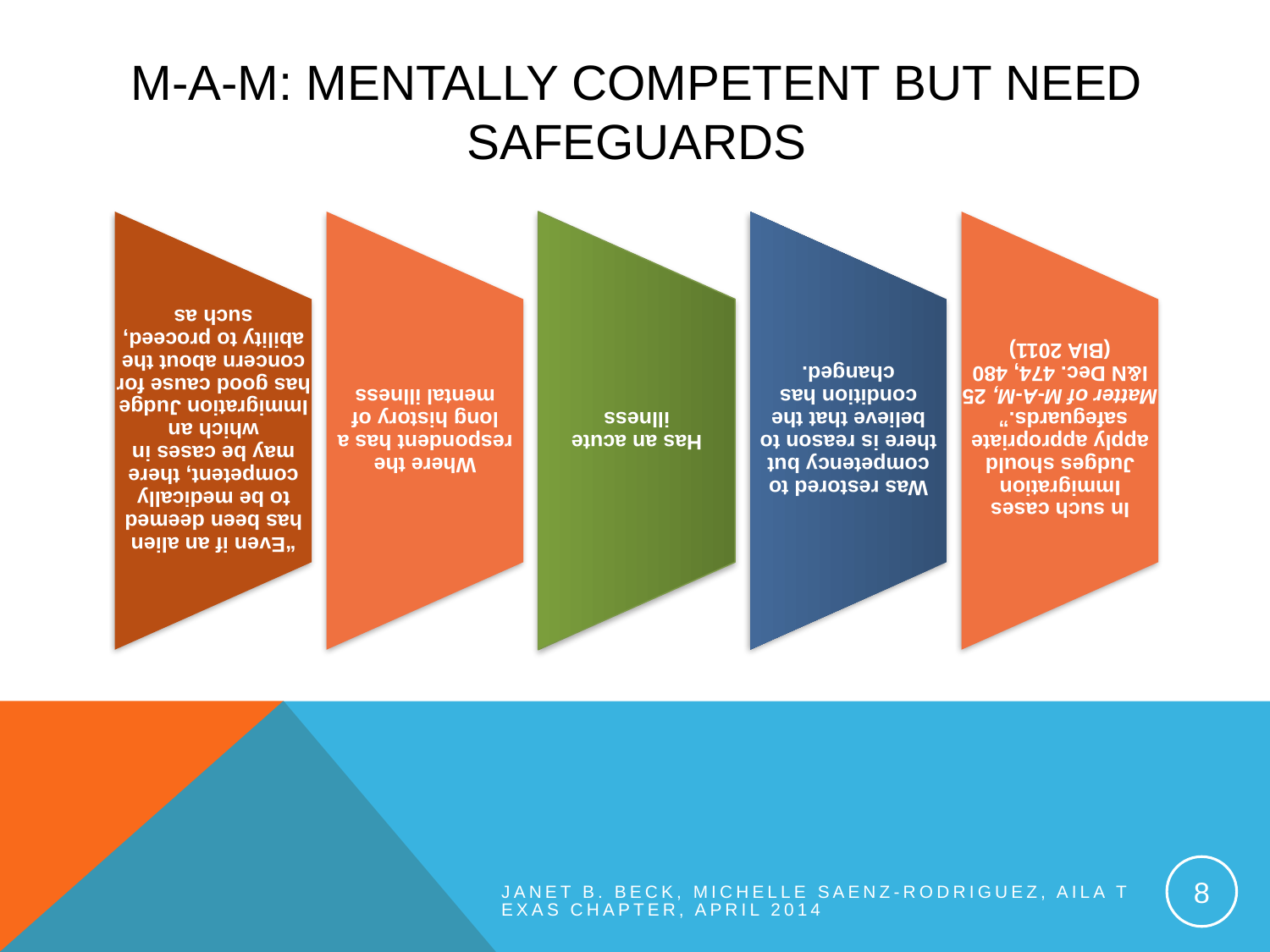

# M-a-m: MENTALLY COMPETENT BUT NEED SAFEGUARDS
“Even if an alien has been deemed to be medically competent, there may be cases in which an Immigration Judge has good cause for concern about the ability to proceed, such as
Where the respondent has a long history of mental illness
Has an acute illness
Was restored to competency but there is reason to believe that the condition has changed.
In such cases Immigration Judges should apply appropriate safeguards.”  Matter of M-A-M, 25 I&N Dec. 474, 480 (BIA 2011)
8
Janet B. Beck, Michelle Saenz-Rodriguez, AILA Texas chapter, April 2014